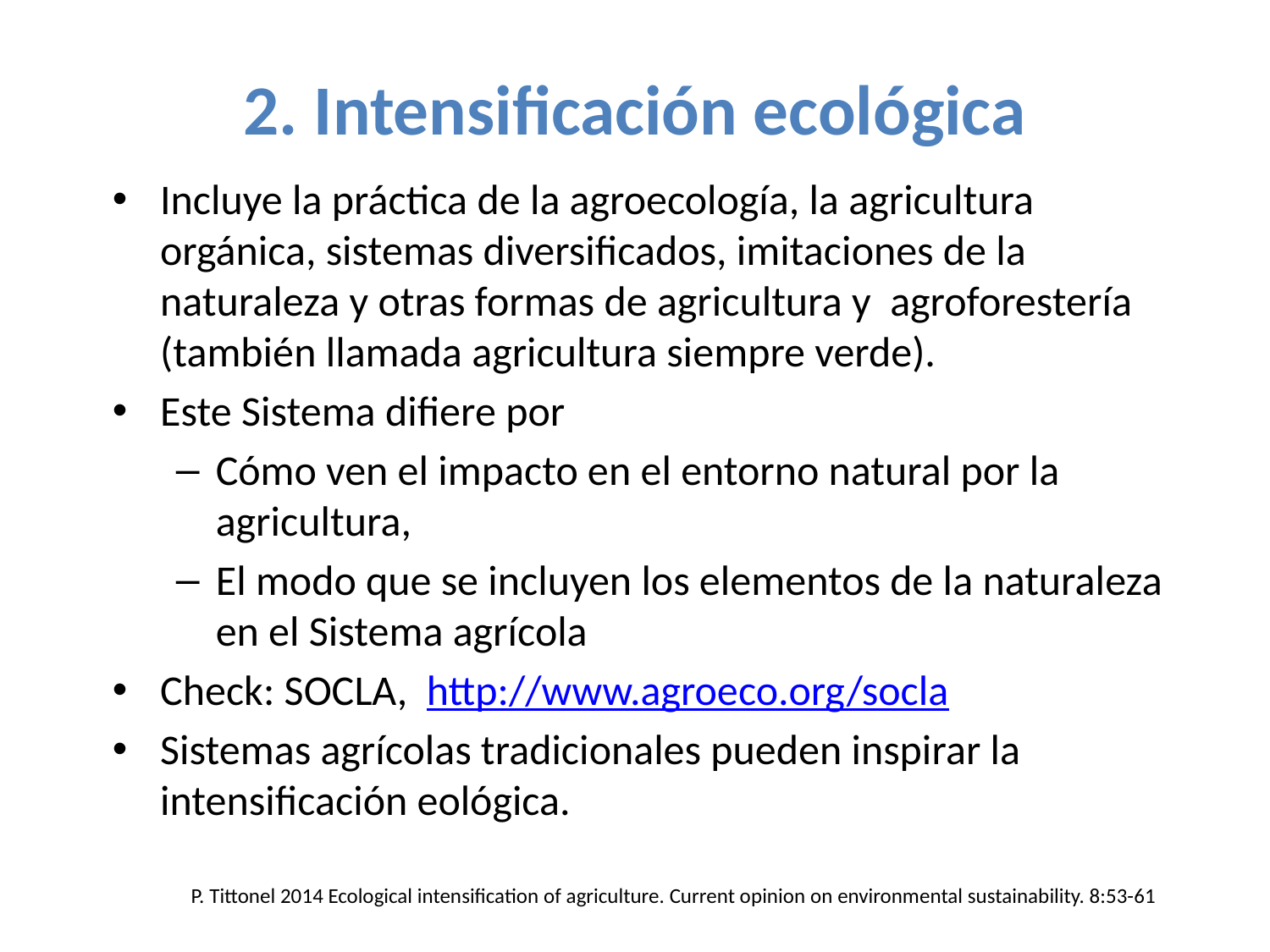

# 2. Intensificación ecológica
Incluye la práctica de la agroecología, la agricultura orgánica, sistemas diversificados, imitaciones de la naturaleza y otras formas de agricultura y  agroforestería (también llamada agricultura siempre verde).
Este Sistema difiere por
Cómo ven el impacto en el entorno natural por la agricultura,
El modo que se incluyen los elementos de la naturaleza en el Sistema agrícola
Check: SOCLA,  http://www.agroeco.org/socla
Sistemas agrícolas tradicionales pueden inspirar la intensificación eológica.

P. Tittonel 2014 Ecological intensification of agriculture. Current opinion on environmental sustainability. 8:53-61